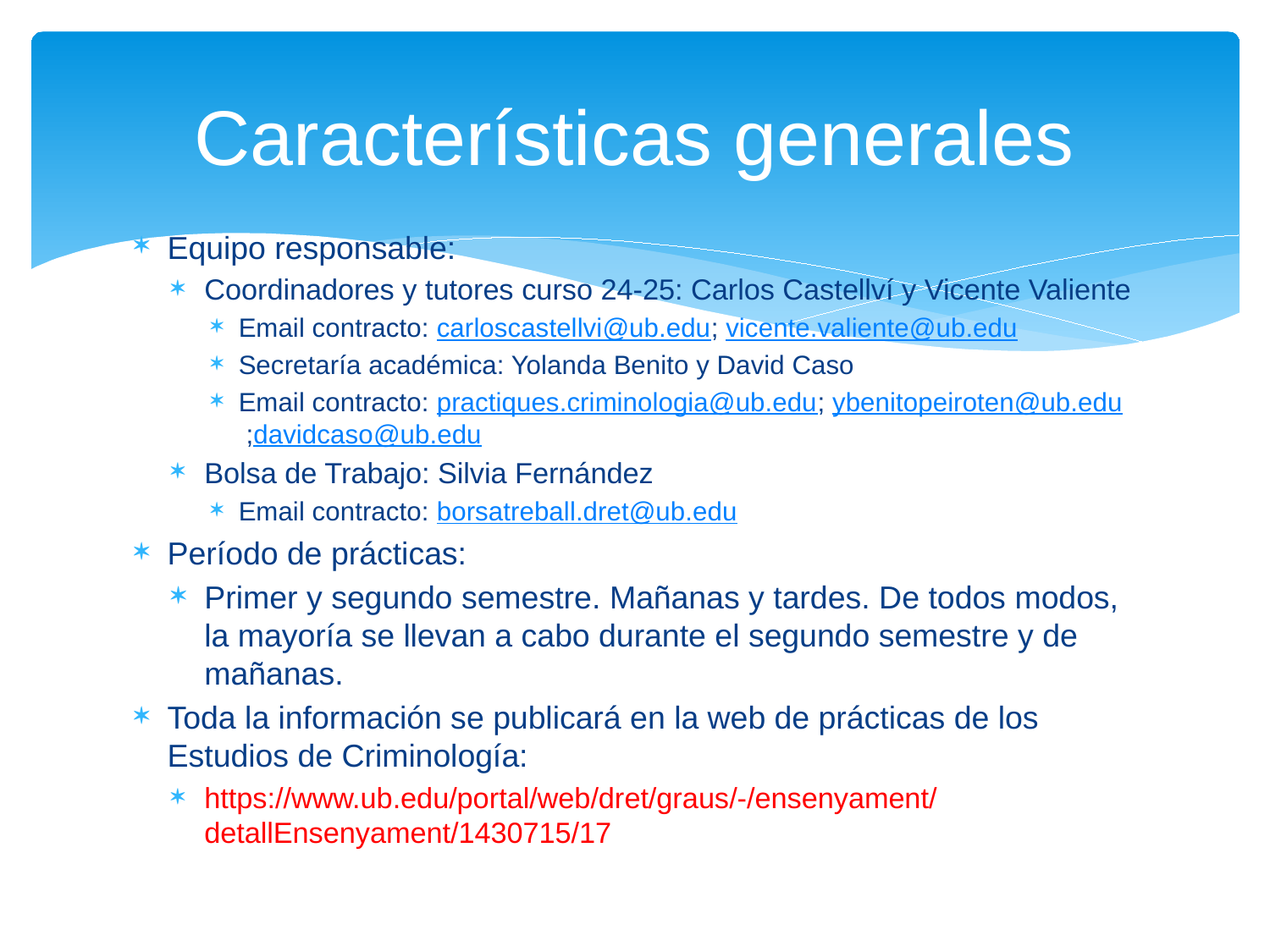

# Características generales
Equipo responsable:
Coordinadores y tutores curso 24-25: Carlos Castellví y Vicente Valiente
Email contracto: carloscastellvi@ub.edu; vicente.valiente@ub.edu
Secretaría académica: Yolanda Benito y David Caso
Email contracto: practiques.criminologia@ub.edu; ybenitopeiroten@ub.edu ;davidcaso@ub.edu
Bolsa de Trabajo: Silvia Fernández
Email contracto: borsatreball.dret@ub.edu
Período de prácticas:
Primer y segundo semestre. Mañanas y tardes. De todos modos, la mayoría se llevan a cabo durante el segundo semestre y de mañanas.
Toda la información se publicará en la web de prácticas de los Estudios de Criminología:
https://www.ub.edu/portal/web/dret/graus/-/ensenyament/detallEnsenyament/1430715/17